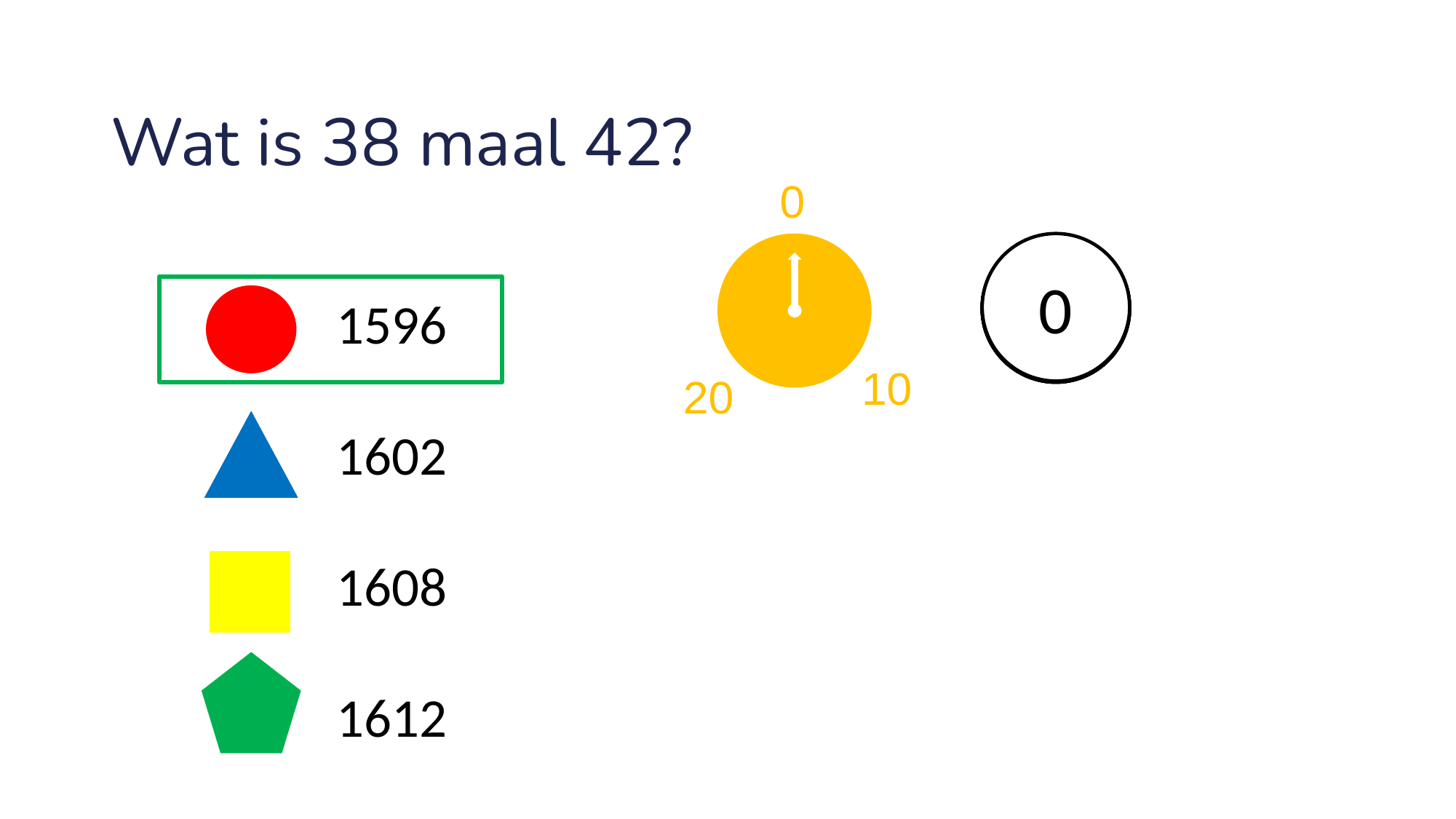

# Wat is 38 maal 42?
0

0
5
4
3
2
1

1596

1602

1608

1612

10
20